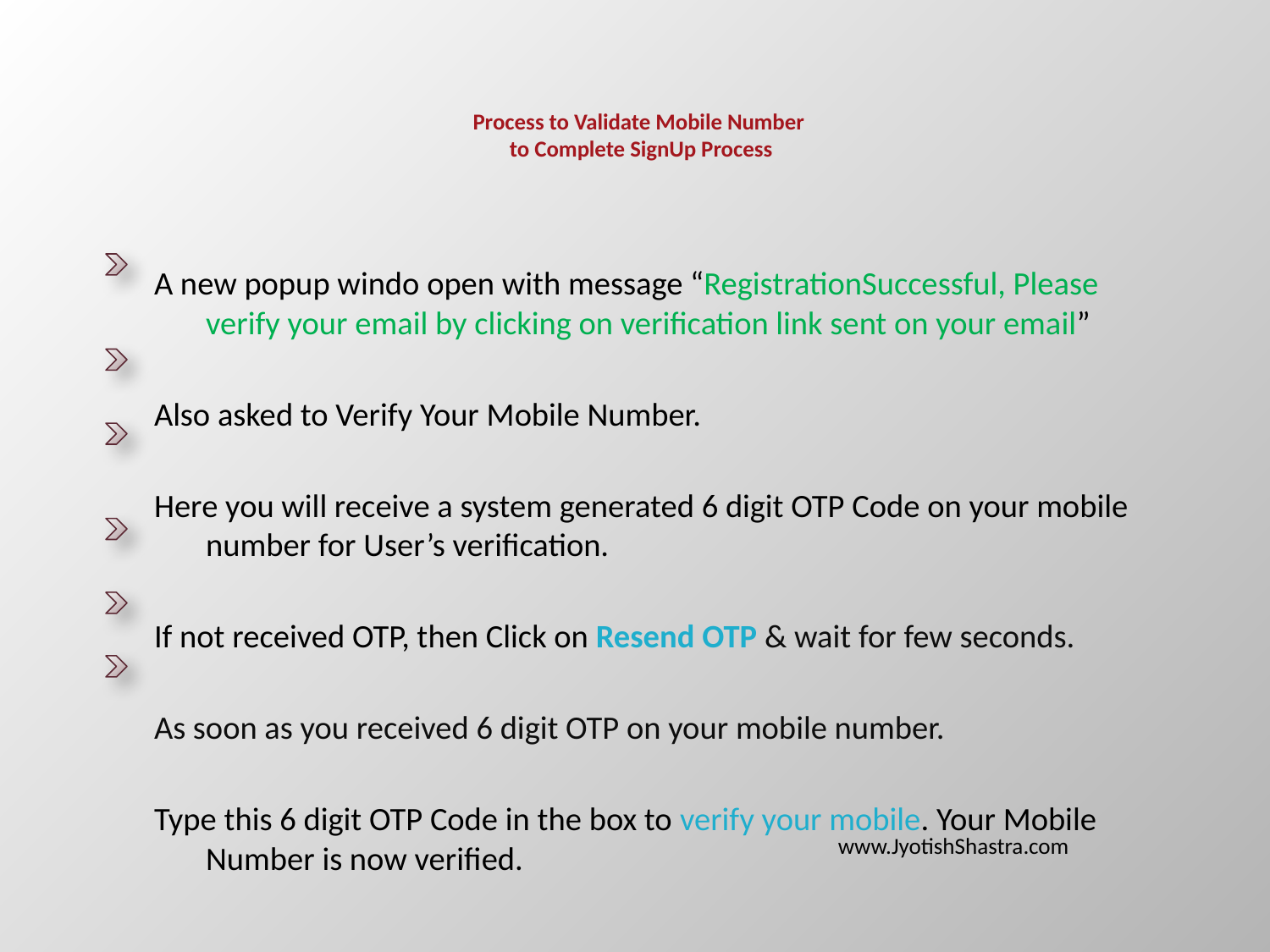

# Process to Validate Mobile Number to Complete SignUp Process

A new popup windo open with message “RegistrationSuccessful, Please verify your email by clicking on verification link sent on your email”

Also asked to Verify Your Mobile Number.

Here you will receive a system generated 6 digit OTP Code on your mobile number for User’s verification.

If not received OTP, then Click on Resend OTP & wait for few seconds.

As soon as you received 6 digit OTP on your mobile number.

Type this 6 digit OTP Code in the box to verify your mobile. Your Mobile Number is now verified.

www.JyotishShastra.com